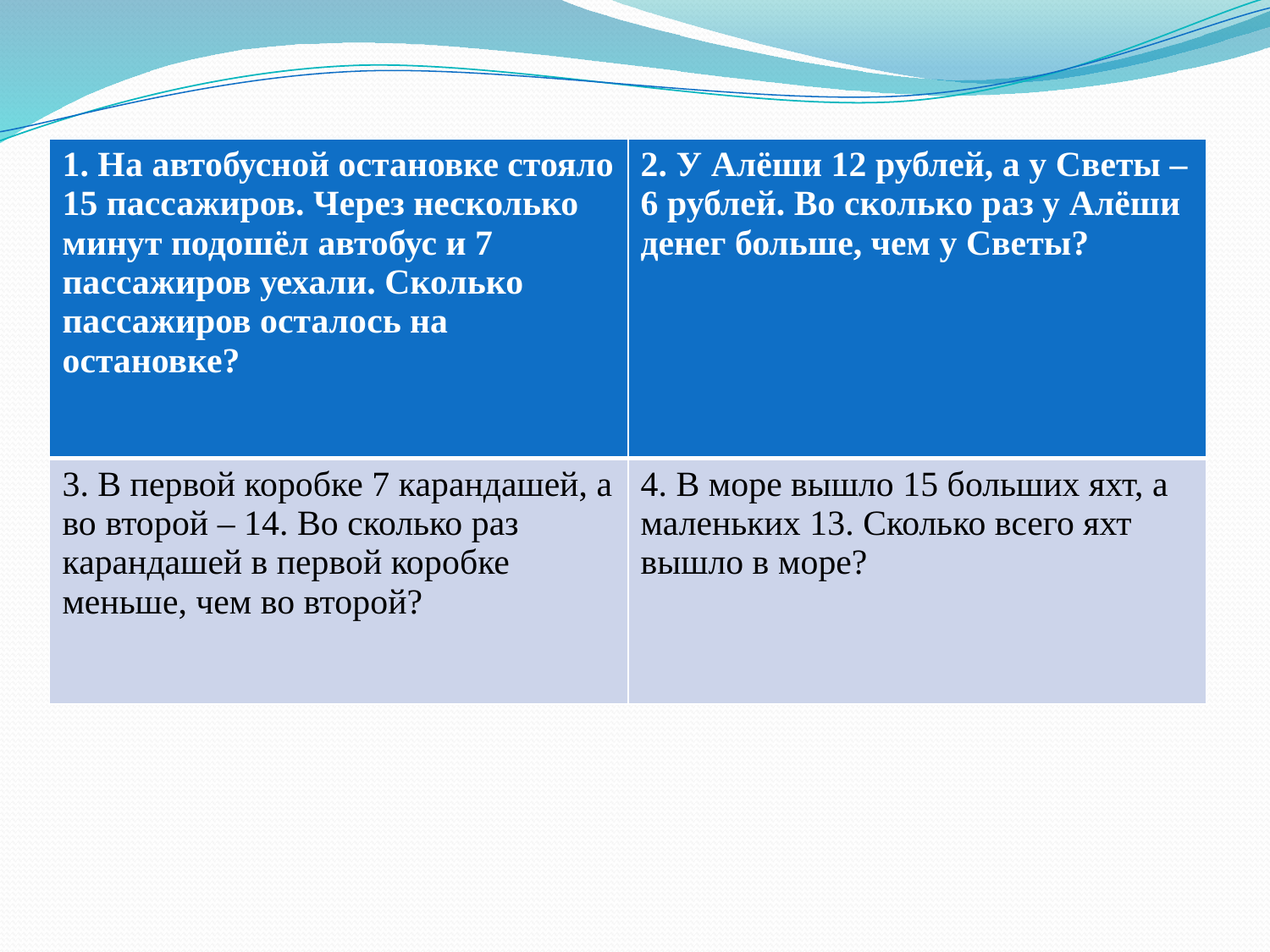

| 1. На автобусной остановке стояло 15 пассажиров. Через несколько минут подошёл автобус и 7 пассажиров уехали. Сколько пассажиров осталось на остановке? | 2. У Алёши 12 рублей, а у Светы – 6 рублей. Во сколько раз у Алёши денег больше, чем у Светы? |
| --- | --- |
| 3. В первой коробке 7 карандашей, а во второй – 14. Во сколько раз карандашей в первой коробке меньше, чем во второй? | 4. В море вышло 15 больших яхт, а маленьких 13. Сколько всего яхт вышло в море? |